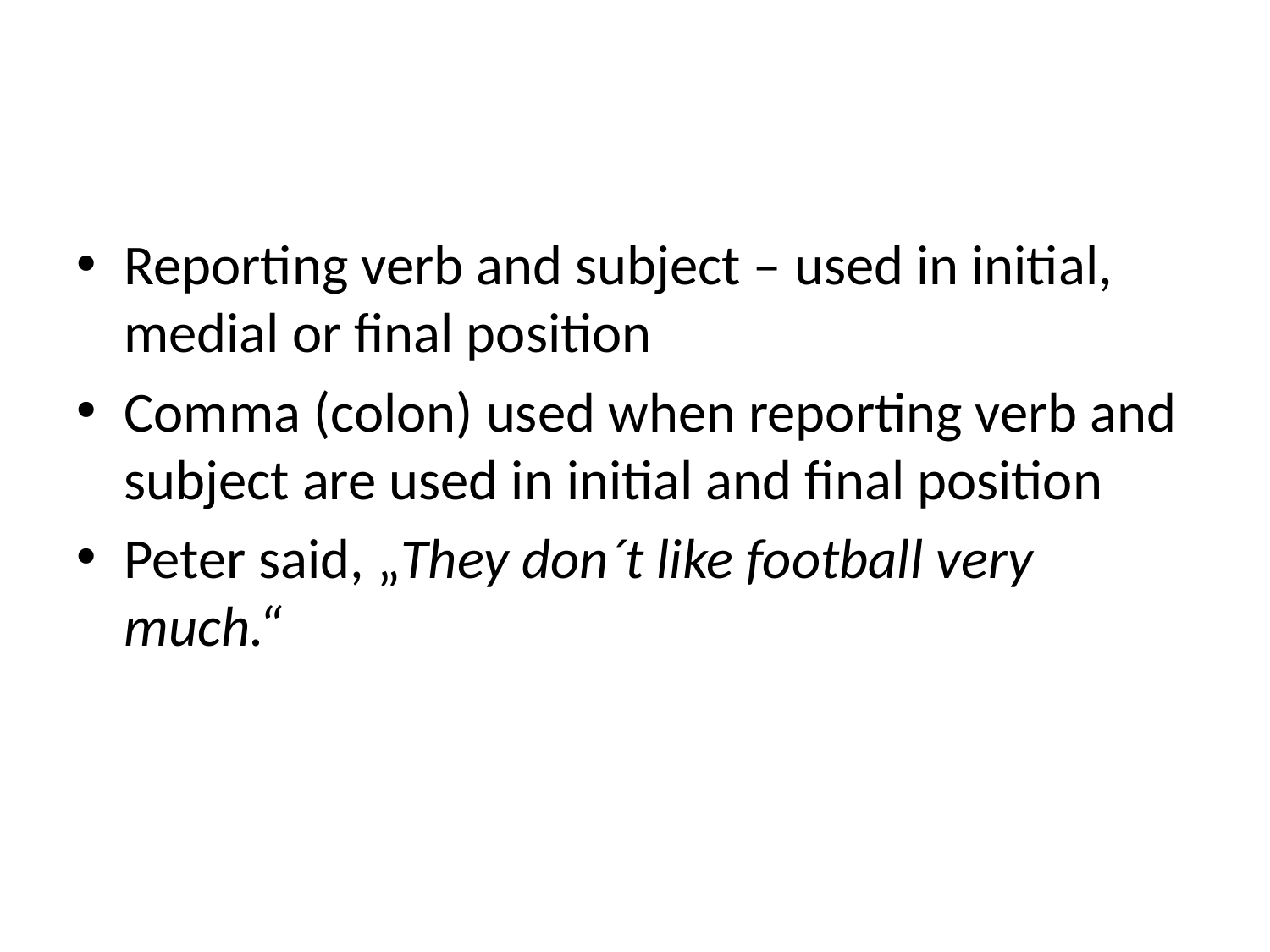

Reporting verb and subject – used in initial, medial or final position
Comma (colon) used when reporting verb and subject are used in initial and final position
Peter said, „They don´t like football very much.“